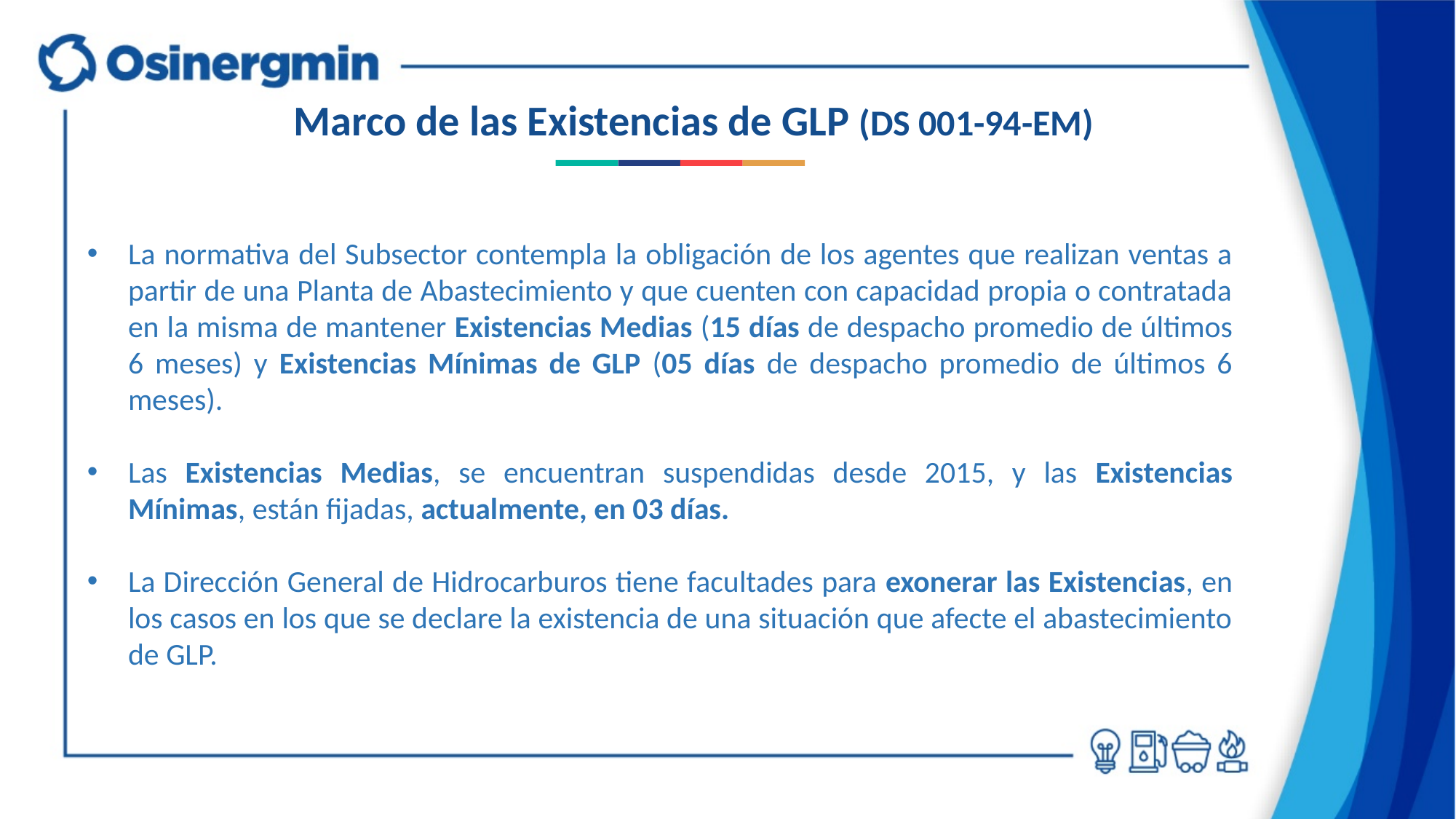

Marco de las Existencias de GLP (DS 001-94-EM)

La normativa del Subsector contempla la obligación de los agentes que realizan ventas a partir de una Planta de Abastecimiento y que cuenten con capacidad propia o contratada en la misma de mantener Existencias Medias (15 días de despacho promedio de últimos 6 meses) y Existencias Mínimas de GLP (05 días de despacho promedio de últimos 6 meses).

Las Existencias Medias, se encuentran suspendidas desde 2015, y las Existencias Mínimas, están fijadas, actualmente, en 03 días.

La Dirección General de Hidrocarburos tiene facultades para exonerar las Existencias, en los casos en los que se declare la existencia de una situación que afecte el abastecimiento de GLP.

13